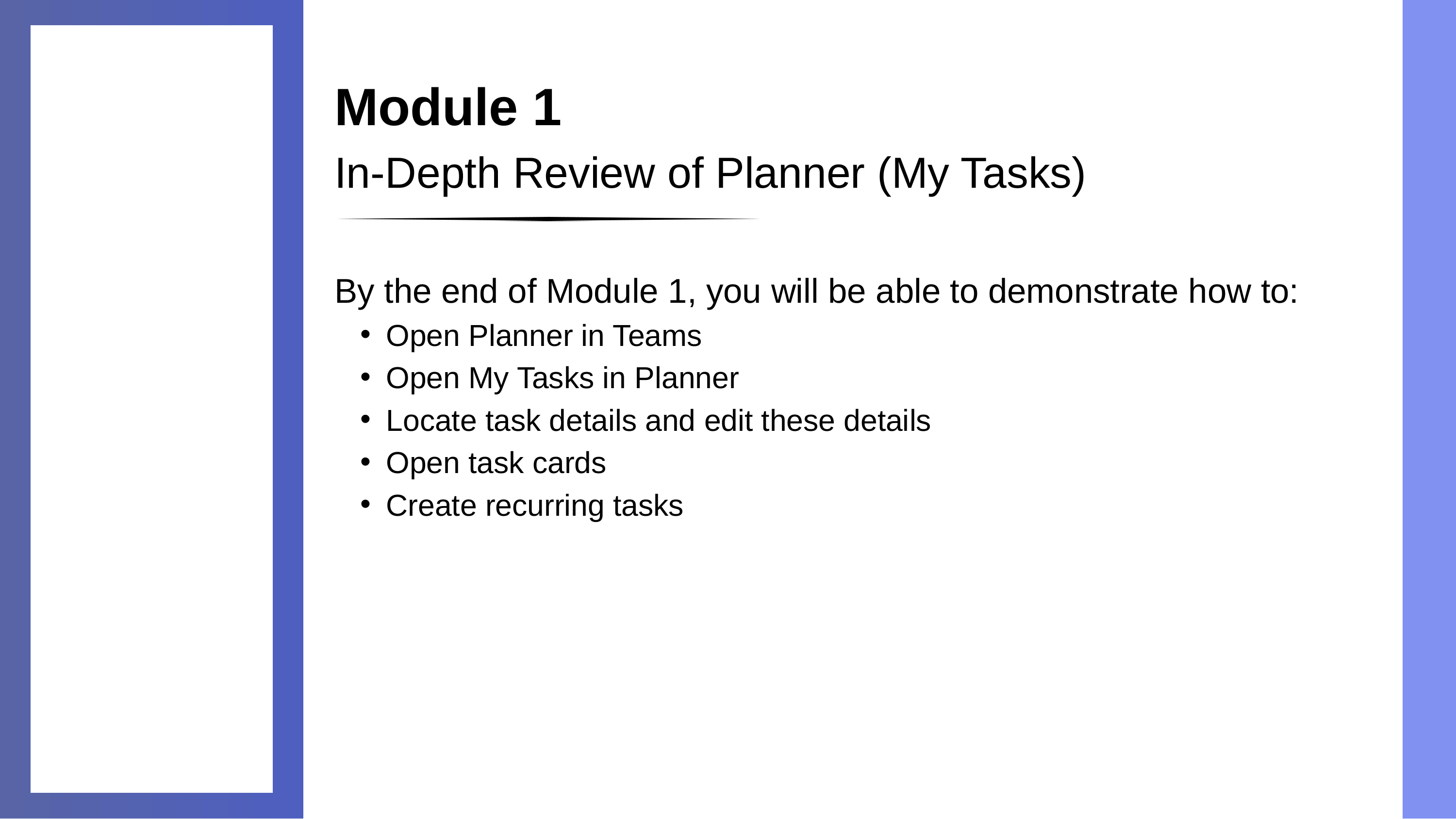

Module 1
In-Depth Review of Planner (My Tasks)

By the end of Module 1, you will be able to demonstrate how to:
Open Planner in Teams
Open My Tasks in Planner
Locate task details and edit these details
Open task cards
Create recurring tasks